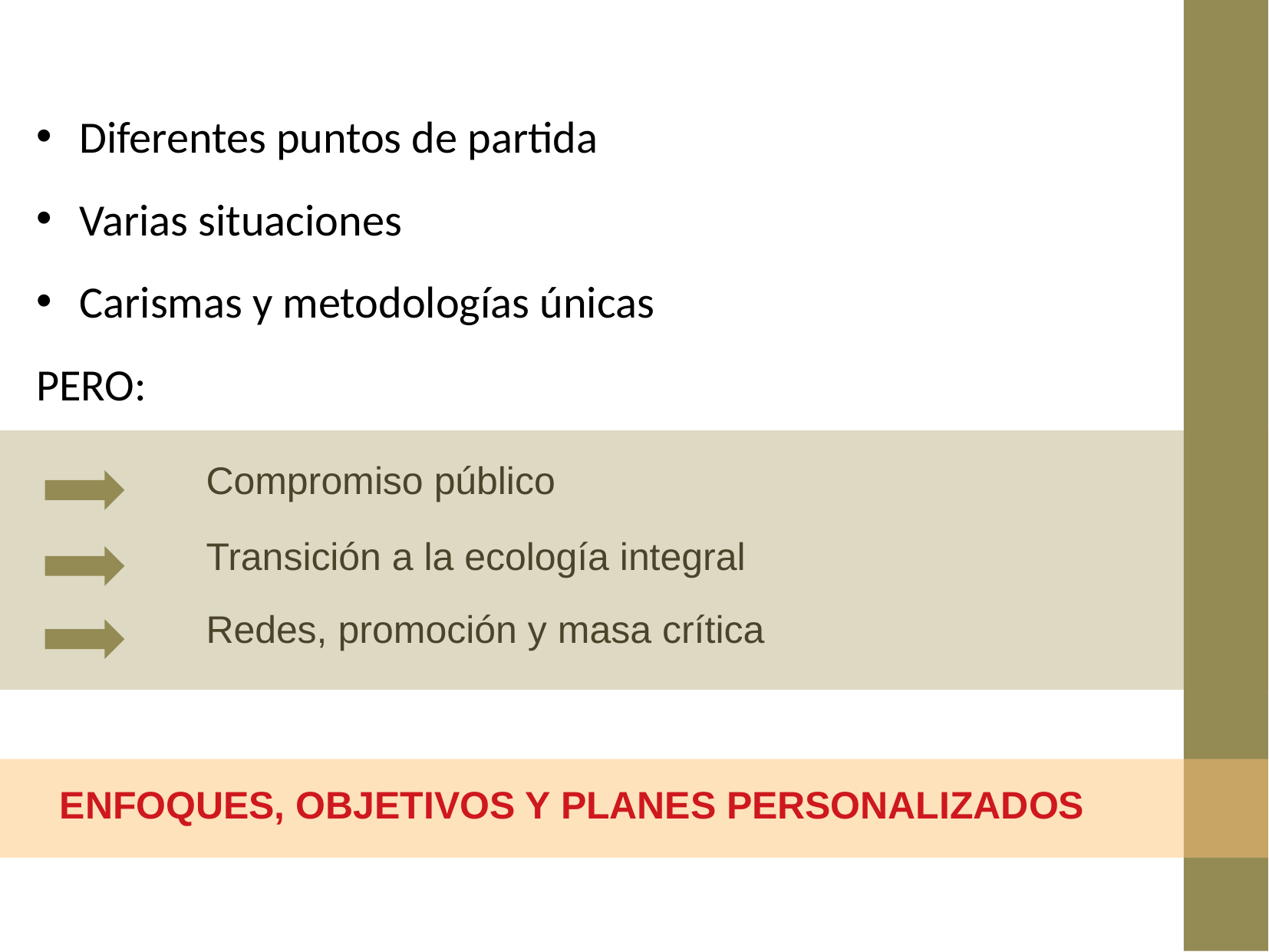

Diferentes puntos de partida
Varias situaciones
Carismas y metodologías únicas
PERO:

Compromiso público

Transición a la ecología integral

Redes, promoción y masa crítica

ENFOQUES, OBJETIVOS Y PLANES PERSONALIZADOS